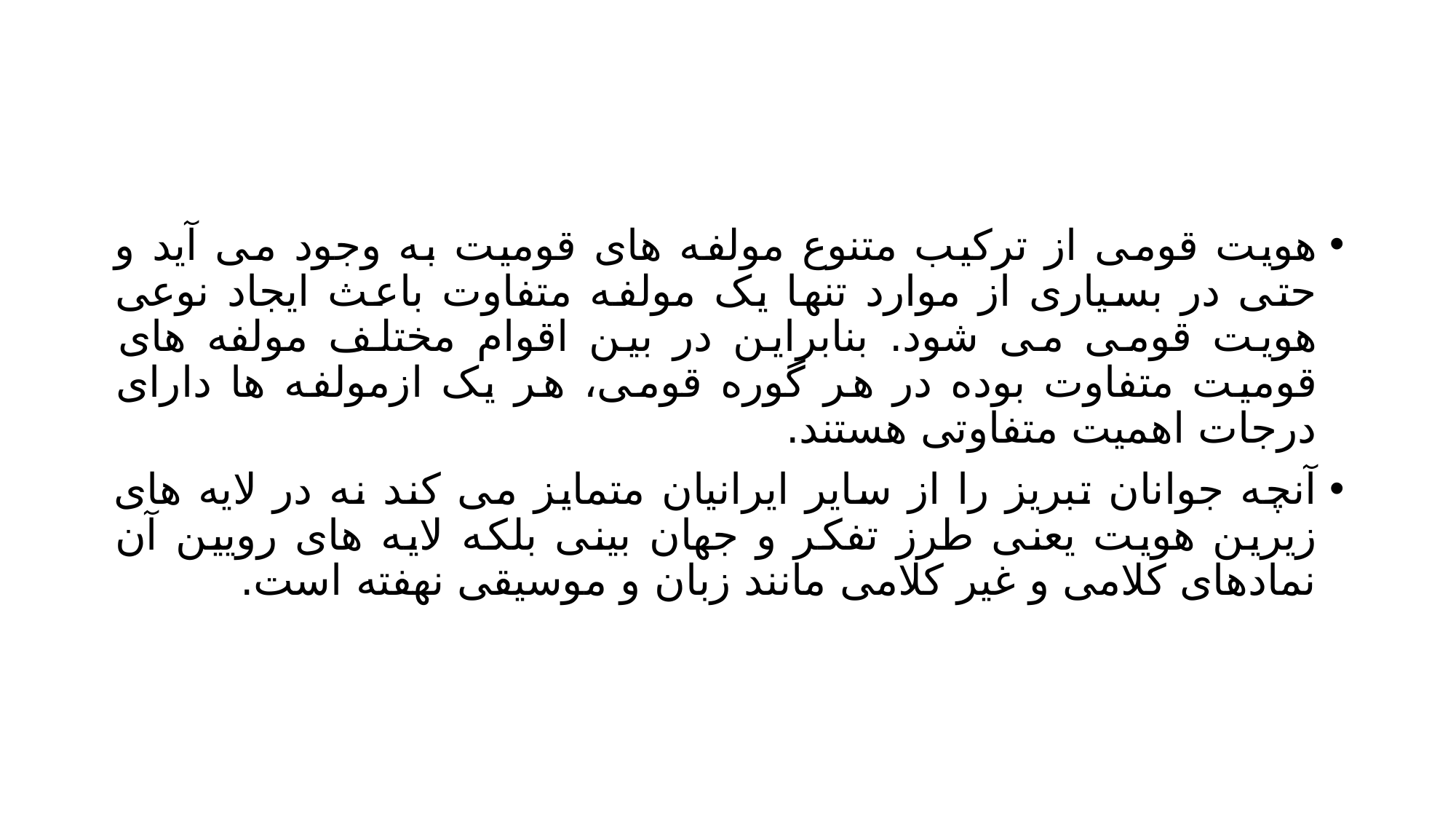

#
هویت قومی از ترکیب متنوع مولفه های قومیت به وجود می آید و حتی در بسیاری از موارد تنها یک مولفه متفاوت باعث ایجاد نوعی هویت قومی می شود. بنابراین در بین اقوام مختلف مولفه های قومیت متفاوت بوده در هر گوره قومی، هر یک ازمولفه ها دارای درجات اهمیت متفاوتی هستند.
آنچه جوانان تبریز را از سایر ایرانیان متمایز می کند نه در لایه های زیرین هویت یعنی طرز تفکر و جهان بینی بلکه لایه های رویین آن نمادهای کلامی و غیر کلامی مانند زبان و موسیقی نهفته است.